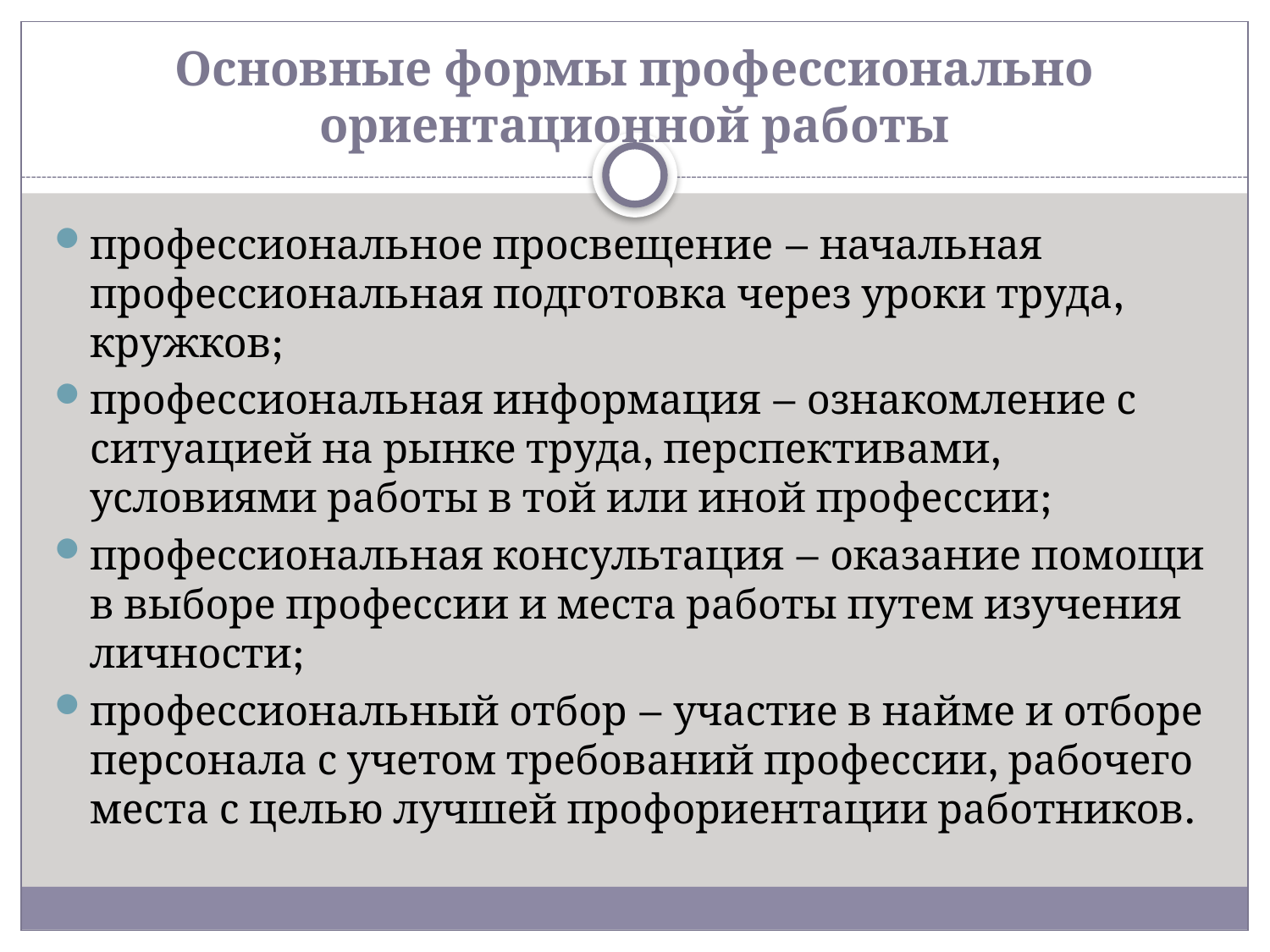

# Основные формы профессионально ориентационной работы
профессиональное просвещение – начальная профессиональная подготовка через уроки труда, кружков;
профессиональная информация – ознакомление с ситуацией на рынке труда, перспективами, условиями работы в той или иной профессии;
профессиональная консультация – оказание помощи в выборе профессии и места работы путем изучения личности;
профессиональный отбор – участие в найме и отборе персонала с учетом требований профессии, рабочего места с целью лучшей профориентации работников.